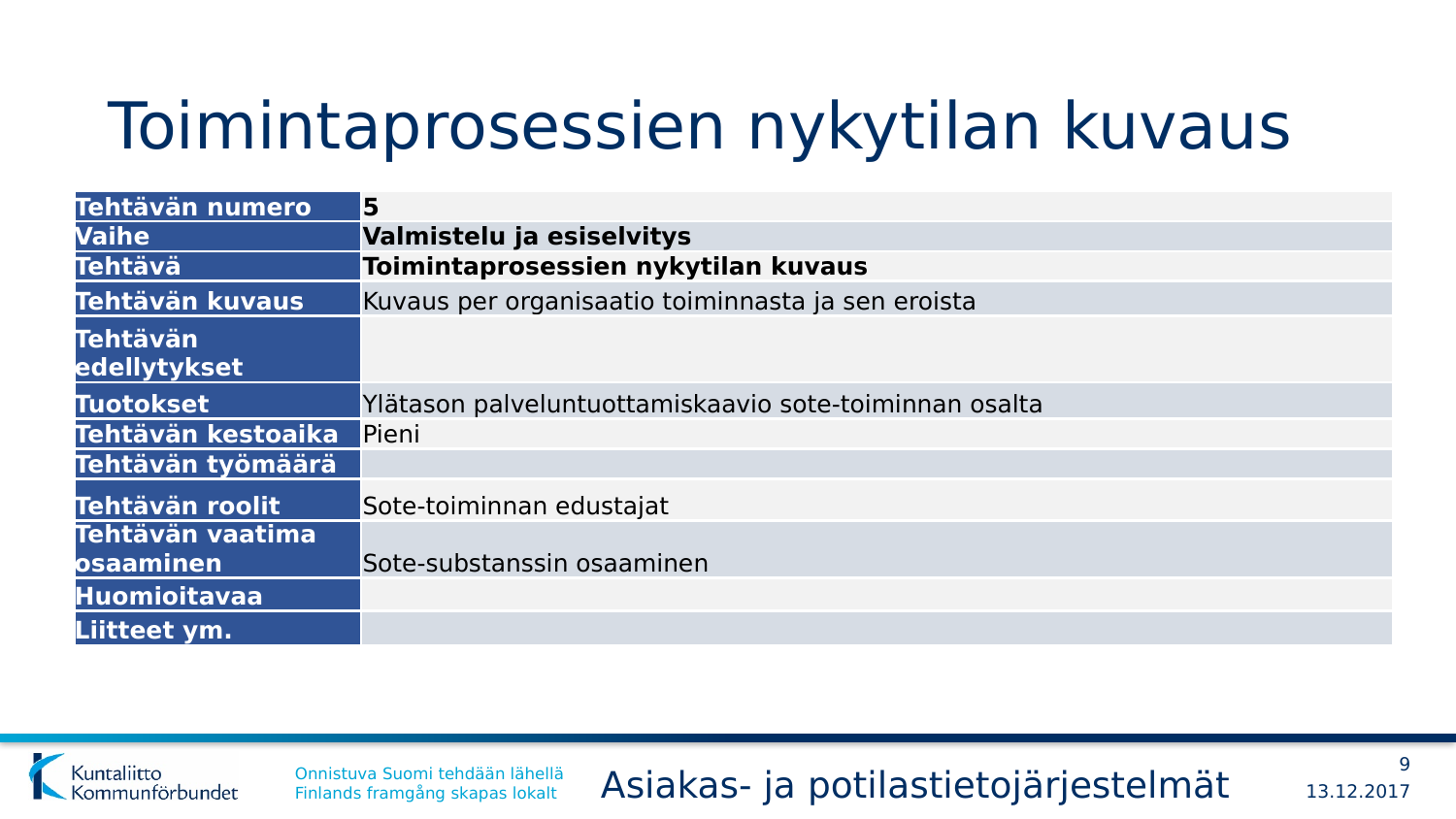

# Toimintaprosessien nykytilan kuvaus
| Tehtävän numero | 5 |
| --- | --- |
| Vaihe | Valmistelu ja esiselvitys |
| Tehtävä | Toimintaprosessien nykytilan kuvaus |
| Tehtävän kuvaus | Kuvaus per organisaatio toiminnasta ja sen eroista |
| Tehtävän edellytykset |  |
| Tuotokset | Ylätason palveluntuottamiskaavio sote-toiminnan osalta |
| Tehtävän kestoaika | Pieni |
| Tehtävän työmäärä |  |
| Tehtävän roolit | Sote-toiminnan edustajat |
| Tehtävän vaatima osaaminen | Sote-substanssin osaaminen |
| Huomioitavaa |  |
| Liitteet ym. |  |
9
Asiakas- ja potilastietojärjestelmät
13.12.2017